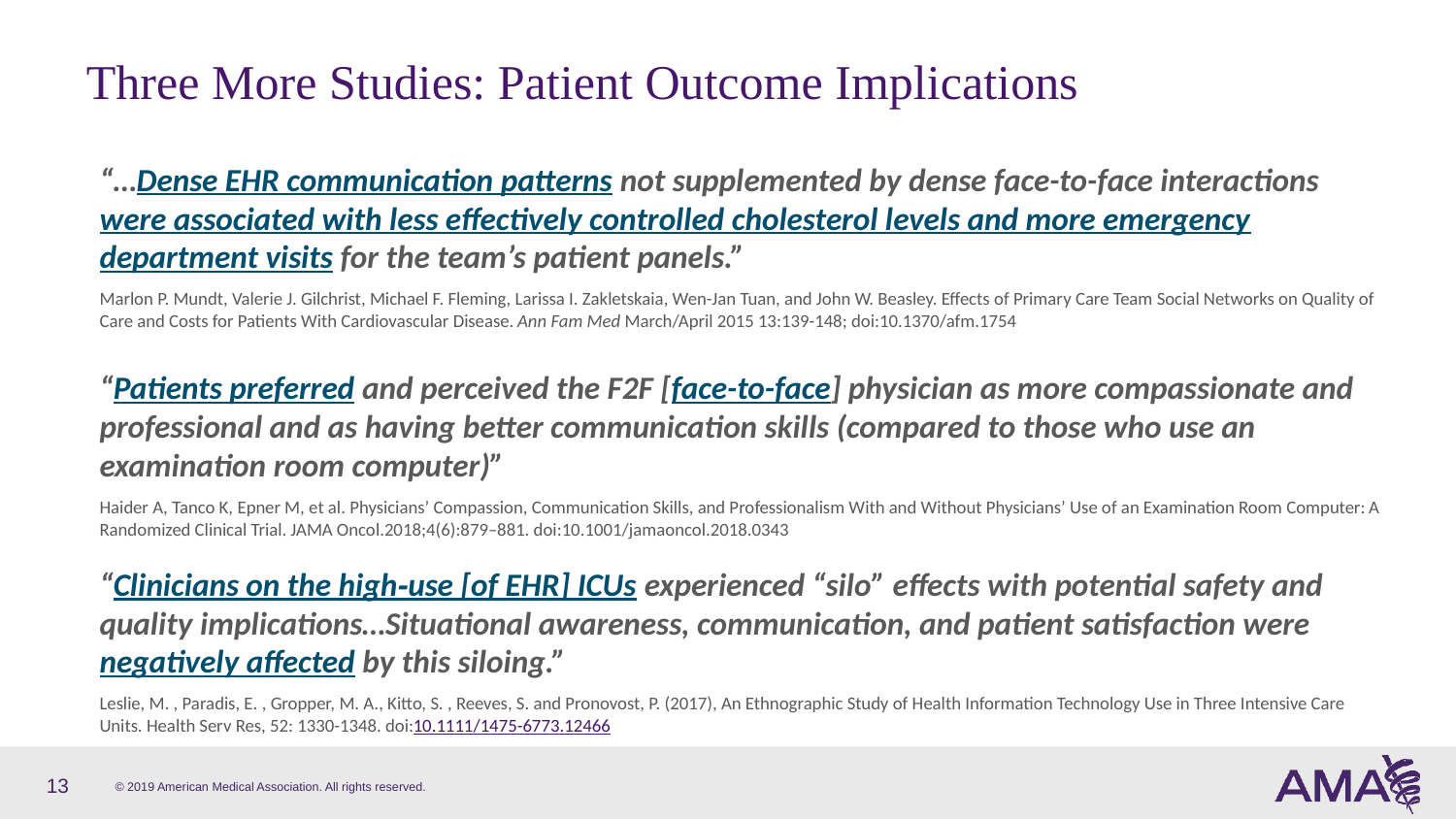

# Three More Studies: Patient Outcome Implications
“…Dense EHR communication patterns not supplemented by dense face-to-face interactions were associated with less effectively controlled cholesterol levels and more emergency department visits for the team’s patient panels.”
Marlon P. Mundt, Valerie J. Gilchrist, Michael F. Fleming, Larissa I. Zakletskaia, Wen-Jan Tuan, and John W. Beasley. Effects of Primary Care Team Social Networks on Quality of Care and Costs for Patients With Cardiovascular Disease. Ann Fam Med March/April 2015 13:139-148; doi:10.1370/afm.1754
“Patients preferred and perceived the F2F [face-to-face] physician as more compassionate and professional and as having better communication skills (compared to those who use an examination room computer)”
Haider A, Tanco K, Epner M, et al. Physicians’ Compassion, Communication Skills, and Professionalism With and Without Physicians’ Use of an Examination Room Computer: A Randomized Clinical Trial. JAMA Oncol.2018;4(6):879–881. doi:10.1001/jamaoncol.2018.0343
“Clinicians on the high‐use [of EHR] ICUs experienced “silo” effects with potential safety and quality implications…Situational awareness, communication, and patient satisfaction were negatively affected by this siloing.”
Leslie, M. , Paradis, E. , Gropper, M. A., Kitto, S. , Reeves, S. and Pronovost, P. (2017), An Ethnographic Study of Health Information Technology Use in Three Intensive Care Units. Health Serv Res, 52: 1330-1348. doi:10.1111/1475-6773.12466
13